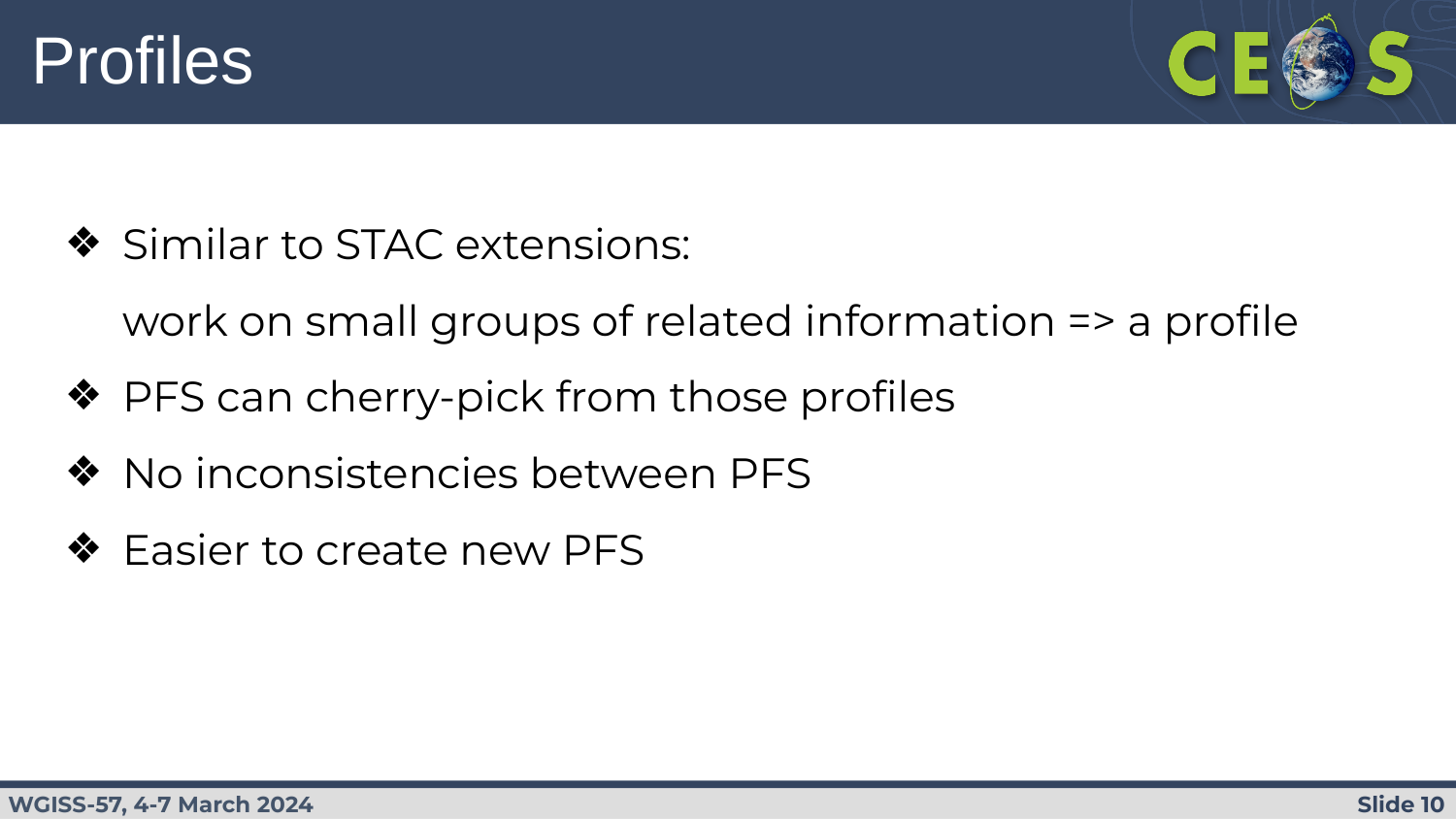

# Profiles
Similar to STAC extensions:
work on small groups of related information => a profile
PFS can cherry-pick from those profiles
No inconsistencies between PFS
Easier to create new PFS